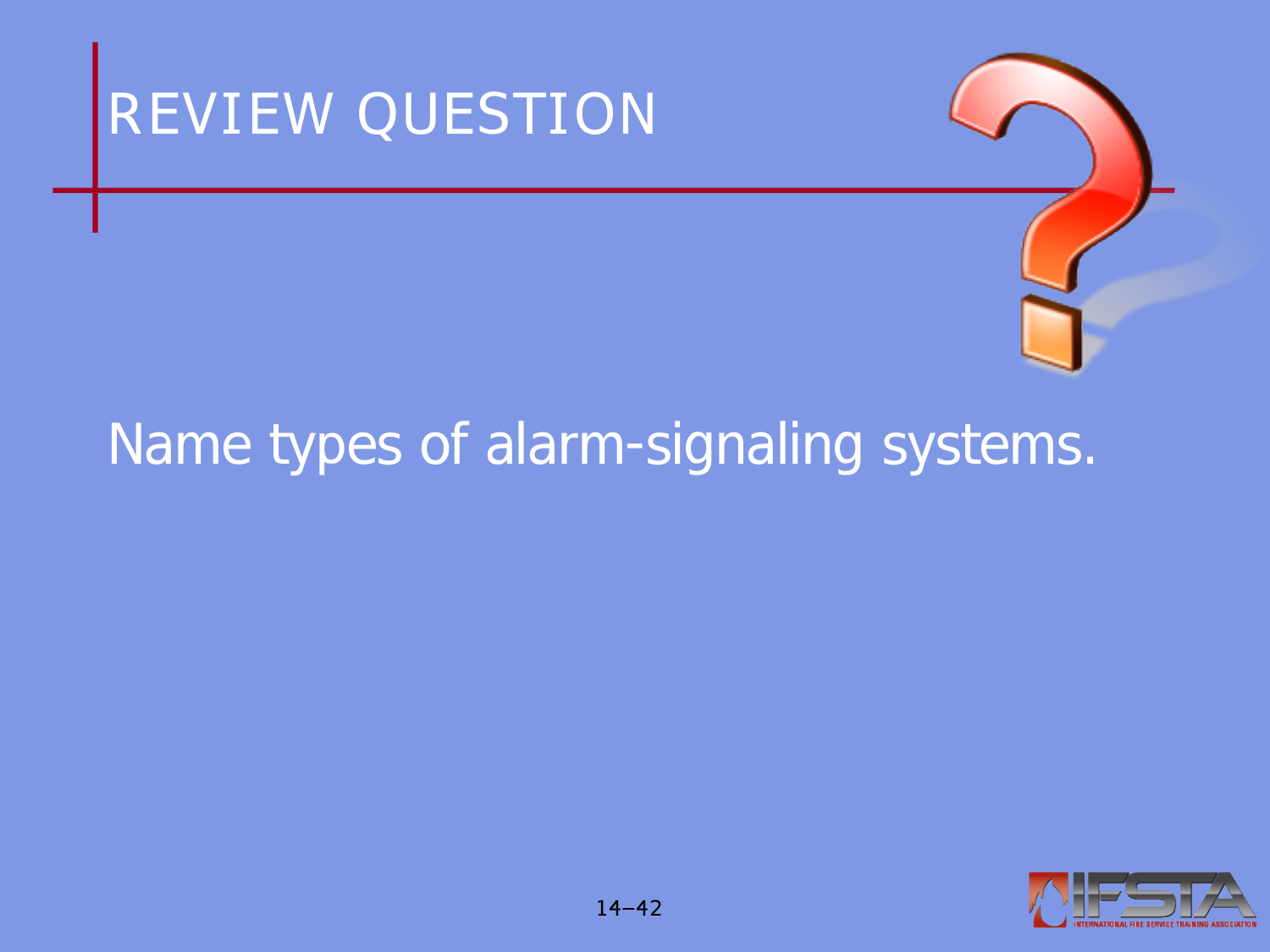

# REVIEW QUESTION

Name types of alarm-signaling systems.
14–42